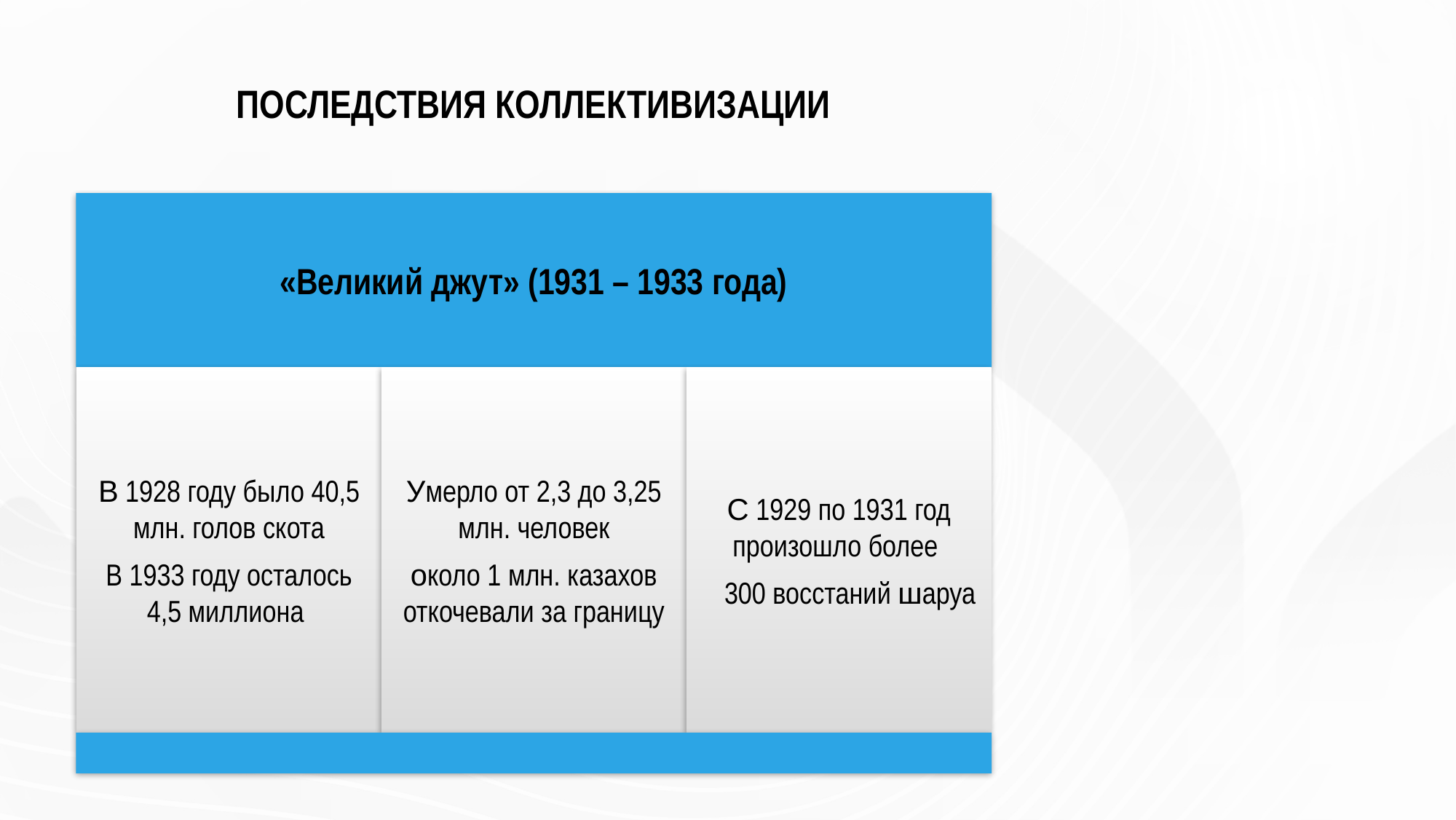

ПОСЛЕДСТВИЯ КОЛЛЕКТИВИЗАЦИИ
«Великий джут» (1931 – 1933 года)
В 1928 году было 40,5 млн. голов скота
В 1933 году осталось 4,5 миллиона
Умерло от 2,3 до 3,25 млн. человек
около 1 млн. казахов откочевали за границу
С 1929 по 1931 год произошло более
   300 восстаний шаруа